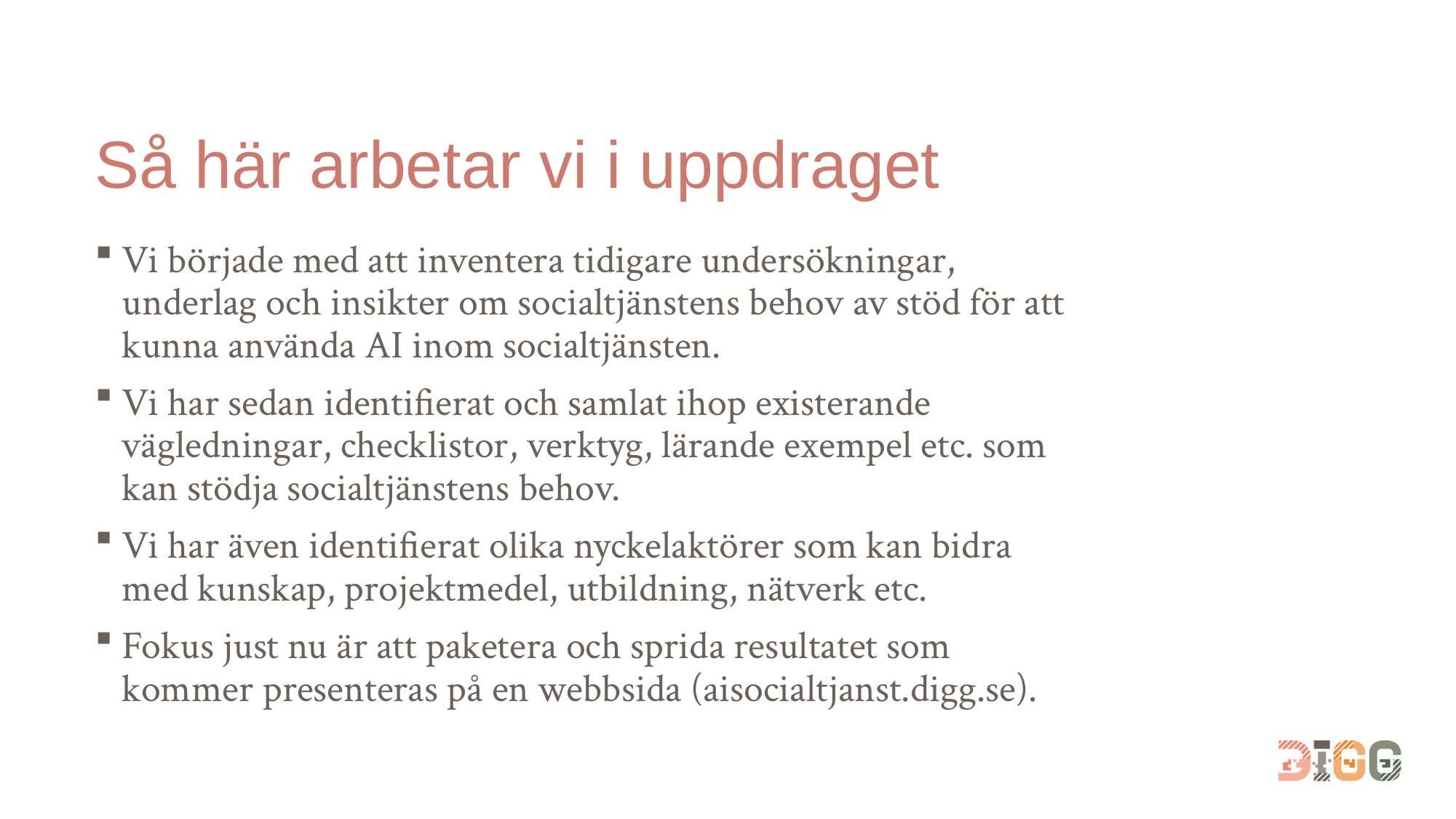

# Så här arbetar vi i uppdraget
Vi började med att inventera tidigare undersökningar, underlag och insikter om socialtjänstens behov av stöd för att kunna använda AI inom socialtjänsten.
Vi har sedan identifierat och samlat ihop existerande vägledningar, checklistor, verktyg, lärande exempel etc. som kan stödja socialtjänstens behov.
Vi har även identifierat olika nyckelaktörer som kan bidra med kunskap, projektmedel, utbildning, nätverk etc.
Fokus just nu är att paketera och sprida resultatet som kommer presenteras på en webbsida (aisocialtjanst.digg.se).